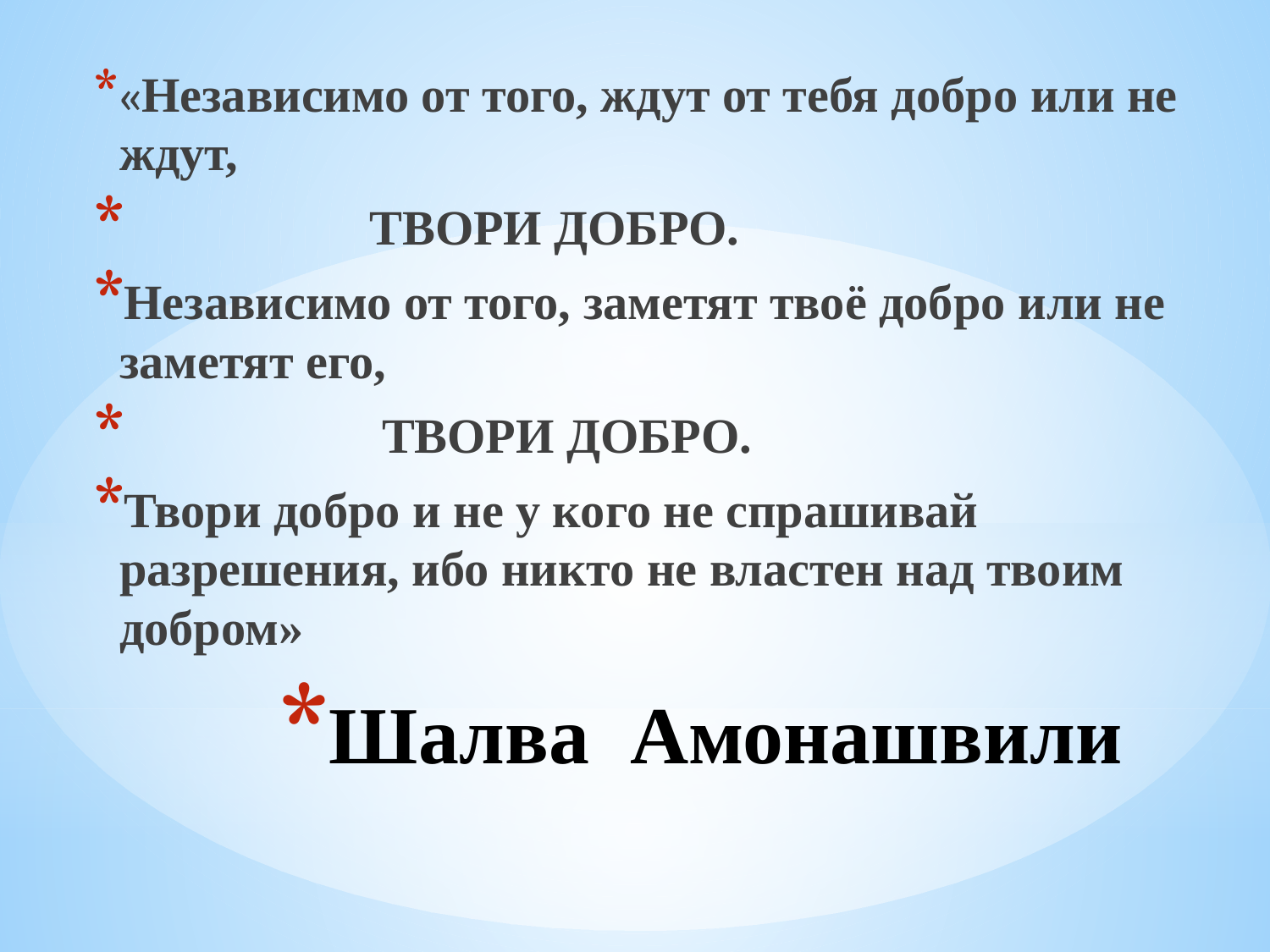

«Независимо от того, ждут от тебя добро или не ждут,
                    ТВОРИ ДОБРО.
Независимо от того, заметят твоё добро или не заметят его,
                     ТВОРИ ДОБРО.
Твори добро и не у кого не спрашивай разрешения, ибо никто не властен над твоим добром»
# Шалва  Амонашвили